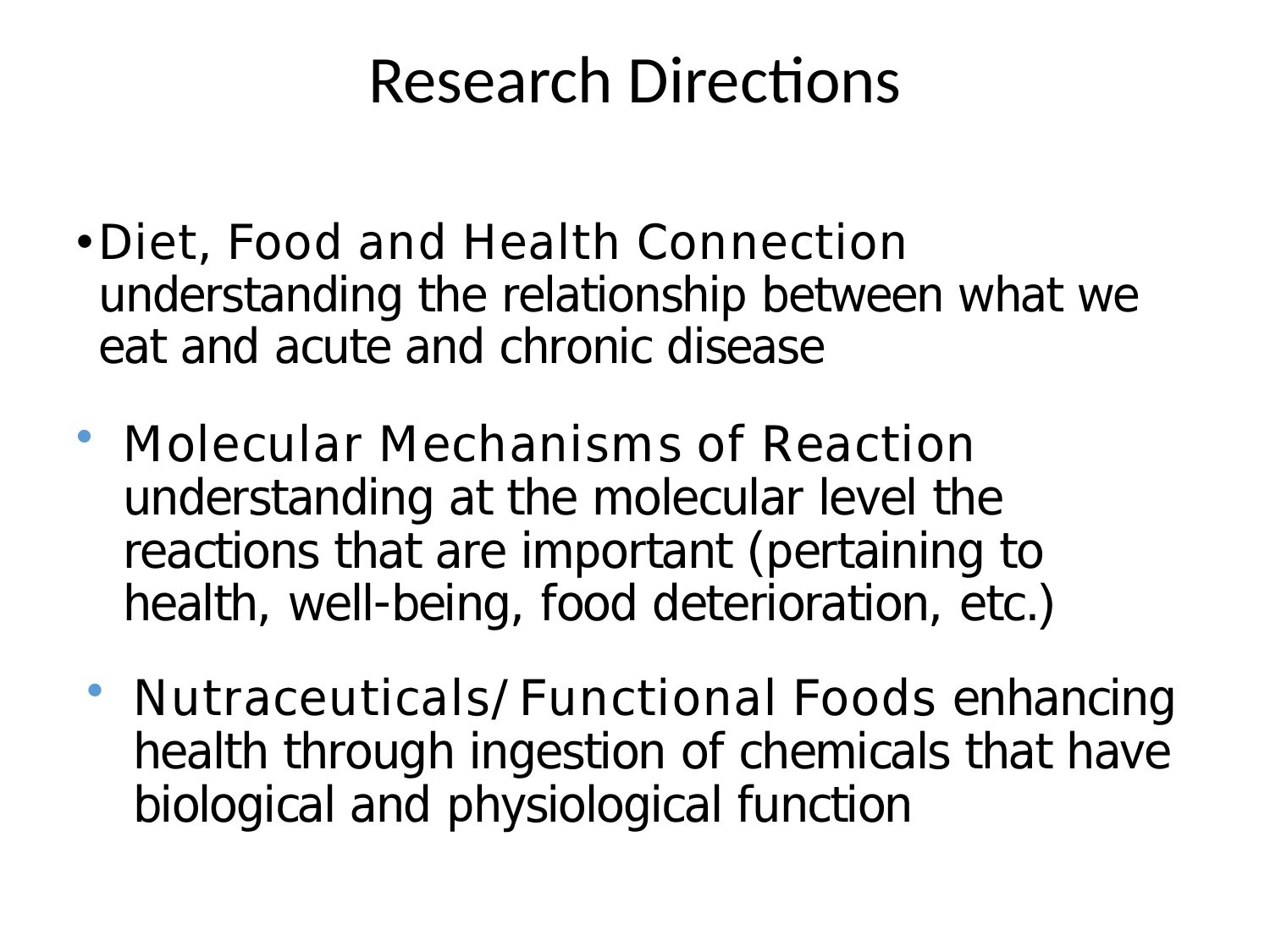

# Research Directions
Diet, Food and Health Connection understanding the relationship between what we eat and acute and chronic disease
Molecular Mechanisms of Reaction understanding at the molecular level the reactions that are important (pertaining to health, well-being, food deterioration, etc.)
Nutraceuticals/Functional Foods enhancing health through ingestion of chemicals that have biological and physiological function